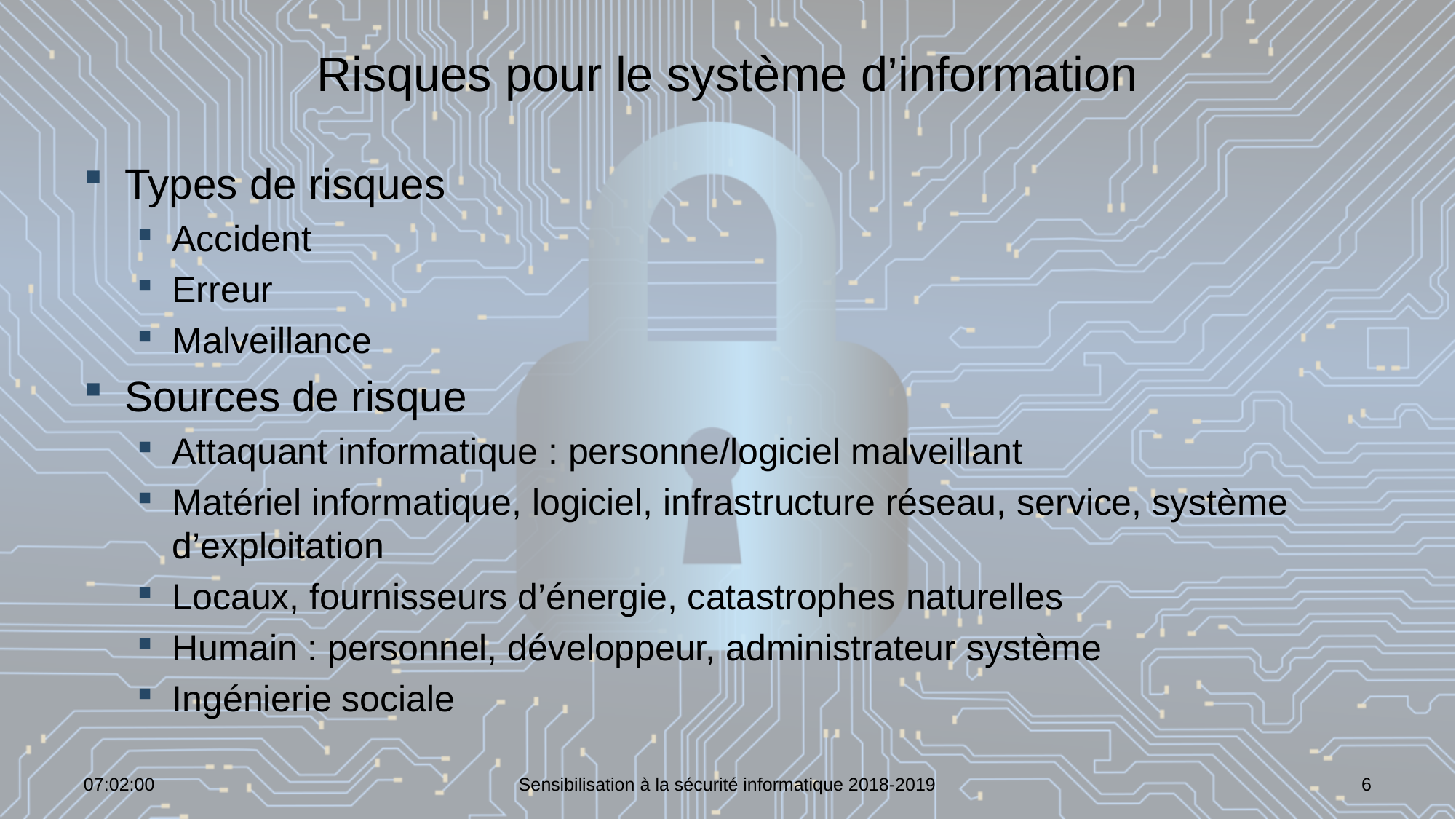

# Risques pour le système d’information
Types de risques
Accident
Erreur
Malveillance
Sources de risque
Attaquant informatique : personne/logiciel malveillant
Matériel informatique, logiciel, infrastructure réseau, service, système d’exploitation
Locaux, fournisseurs d’énergie, catastrophes naturelles
Humain : personnel, développeur, administrateur système
Ingénierie sociale
07:02:00
Sensibilisation à la sécurité informatique 2018-2019
6